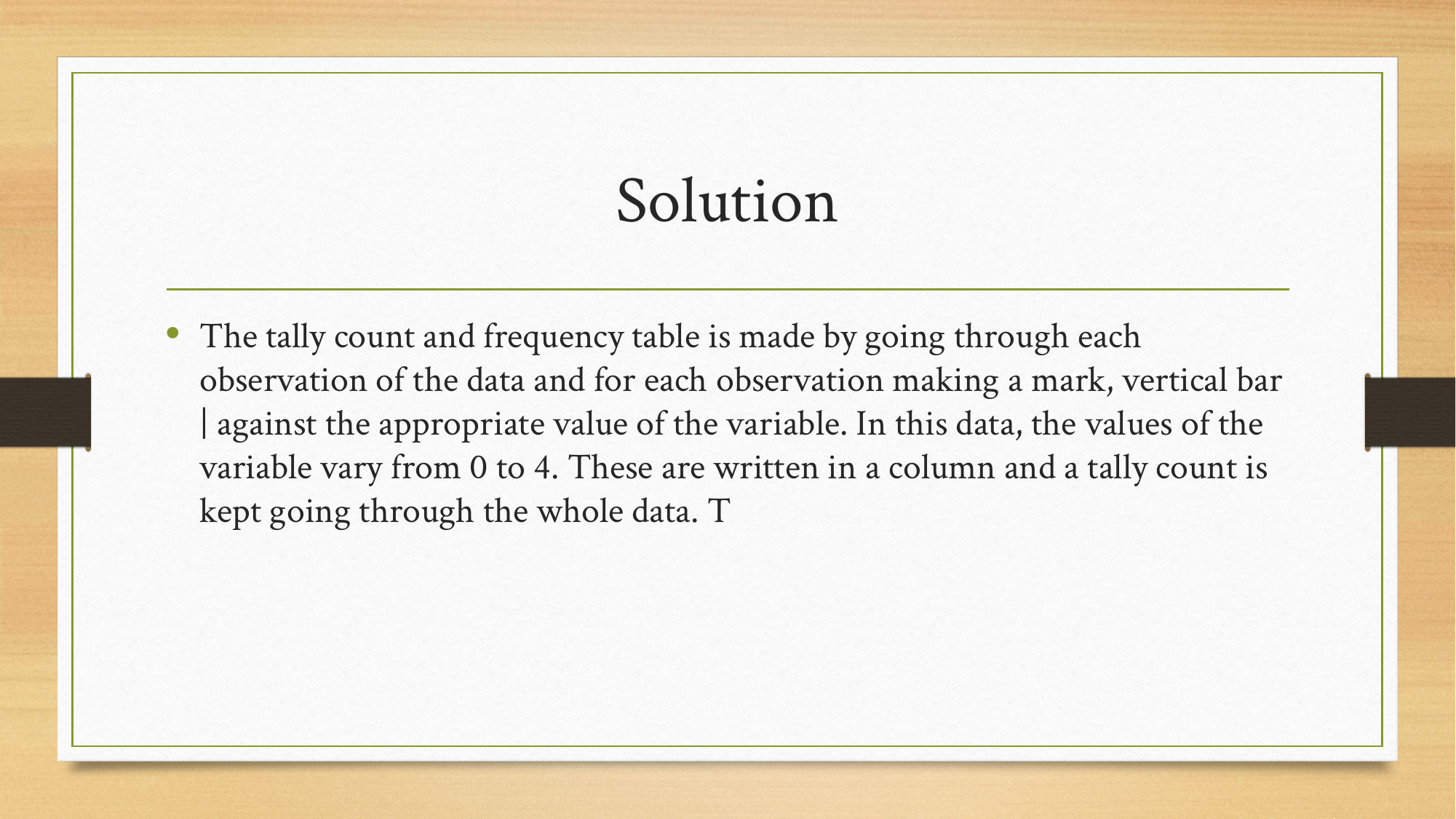

# Solution
The tally count and frequency table is made by going through each observation of the data and for each observation making a mark, vertical bar | against the appropriate value of the variable. In this data, the values of the variable vary from 0 to 4. These are written in a column and a tally count is kept going through the whole data. T